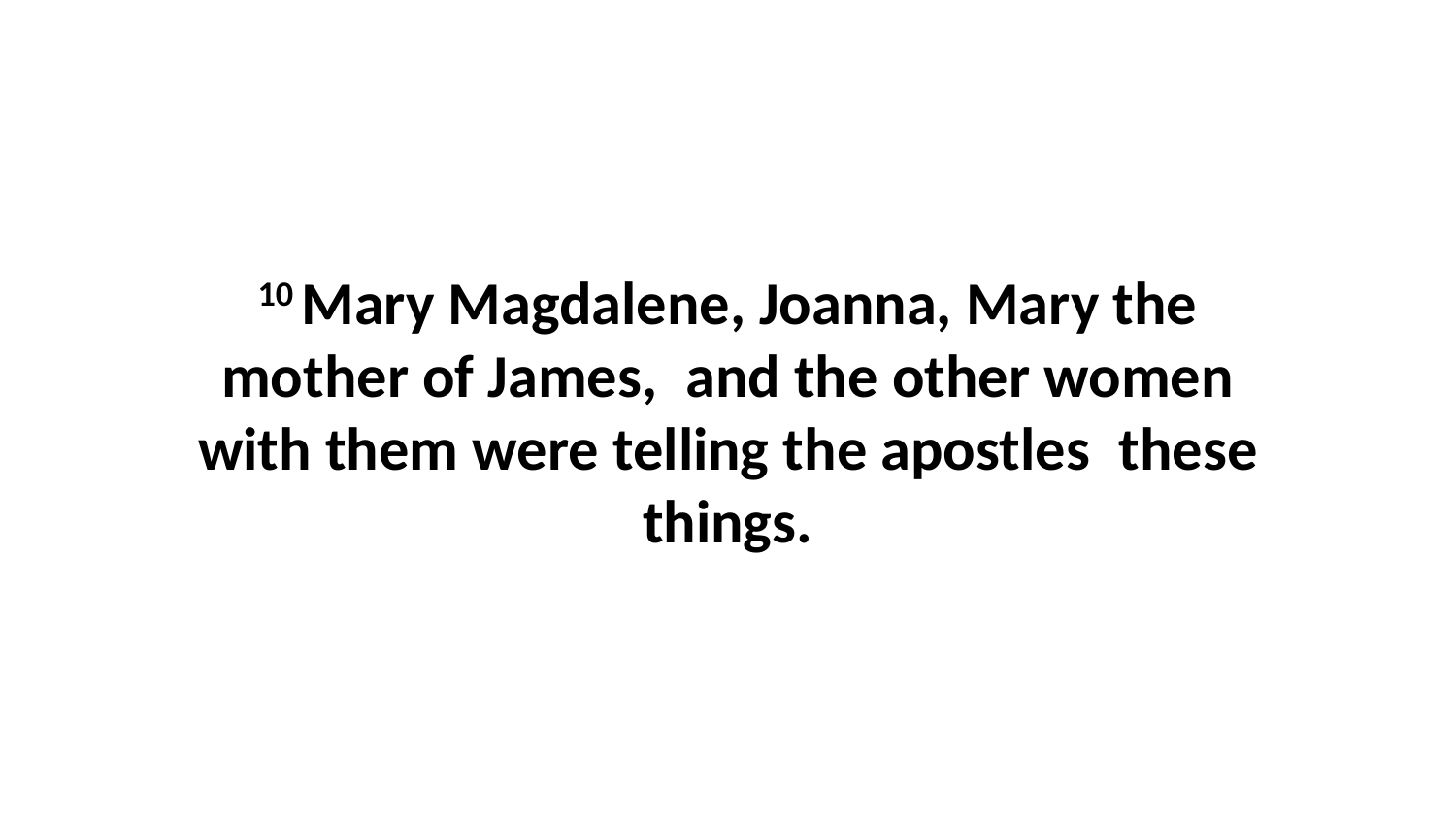

10 Mary Magdalene, Joanna, Mary the mother of James,  and the other women with them were telling the apostles  these things.